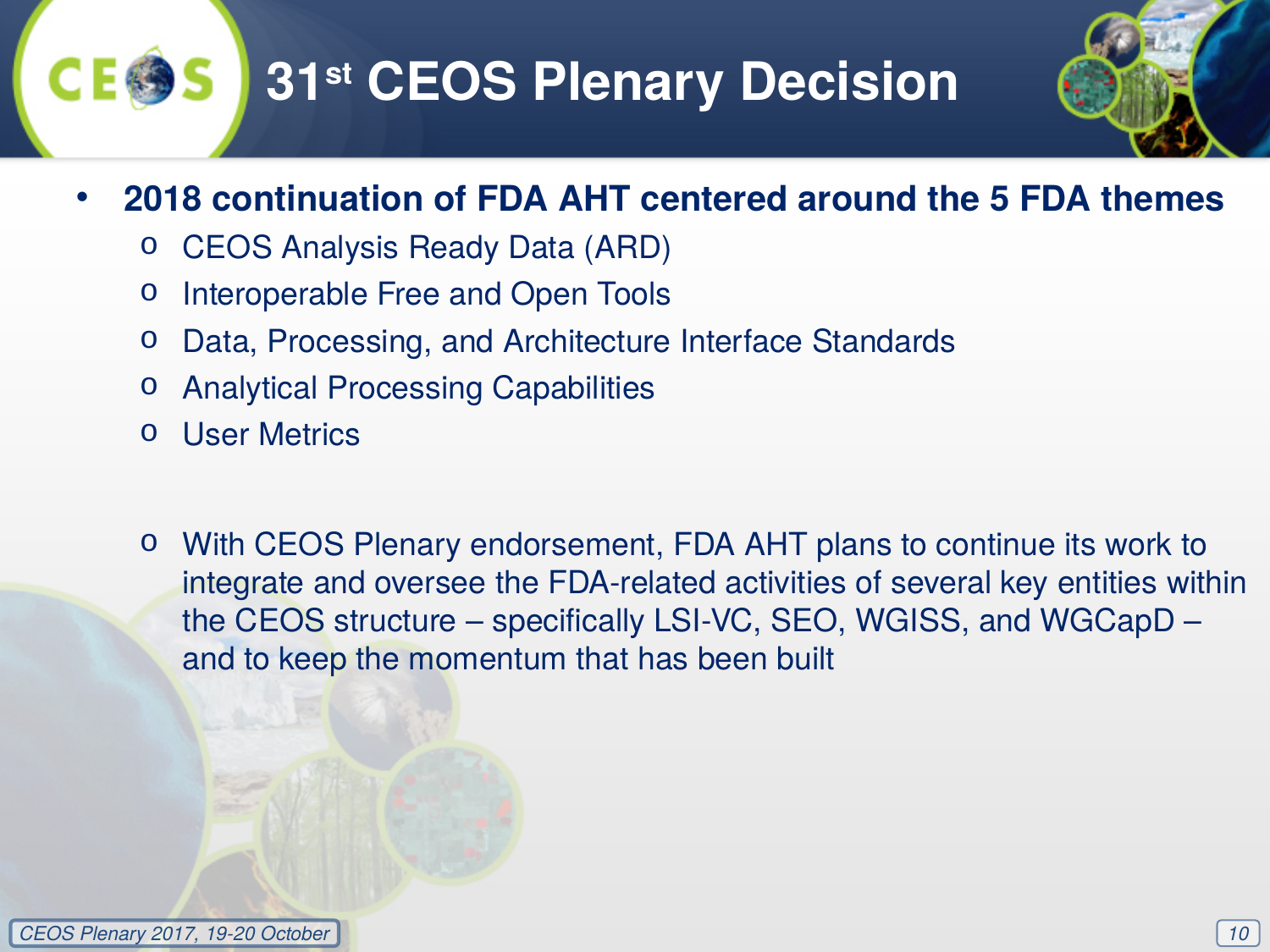

31st CEOS Plenary Decision
2018 continuation of FDA AHT centered around the 5 FDA themes
CEOS Analysis Ready Data (ARD)
Interoperable Free and Open Tools
Data, Processing, and Architecture Interface Standards
Analytical Processing Capabilities
User Metrics

With CEOS Plenary endorsement, FDA AHT plans to continue its work to integrate and oversee the FDA-related activities of several key entities within the CEOS structure – specifically LSI-VC, SEO, WGISS, and WGCapD – and to keep the momentum that has been built

10